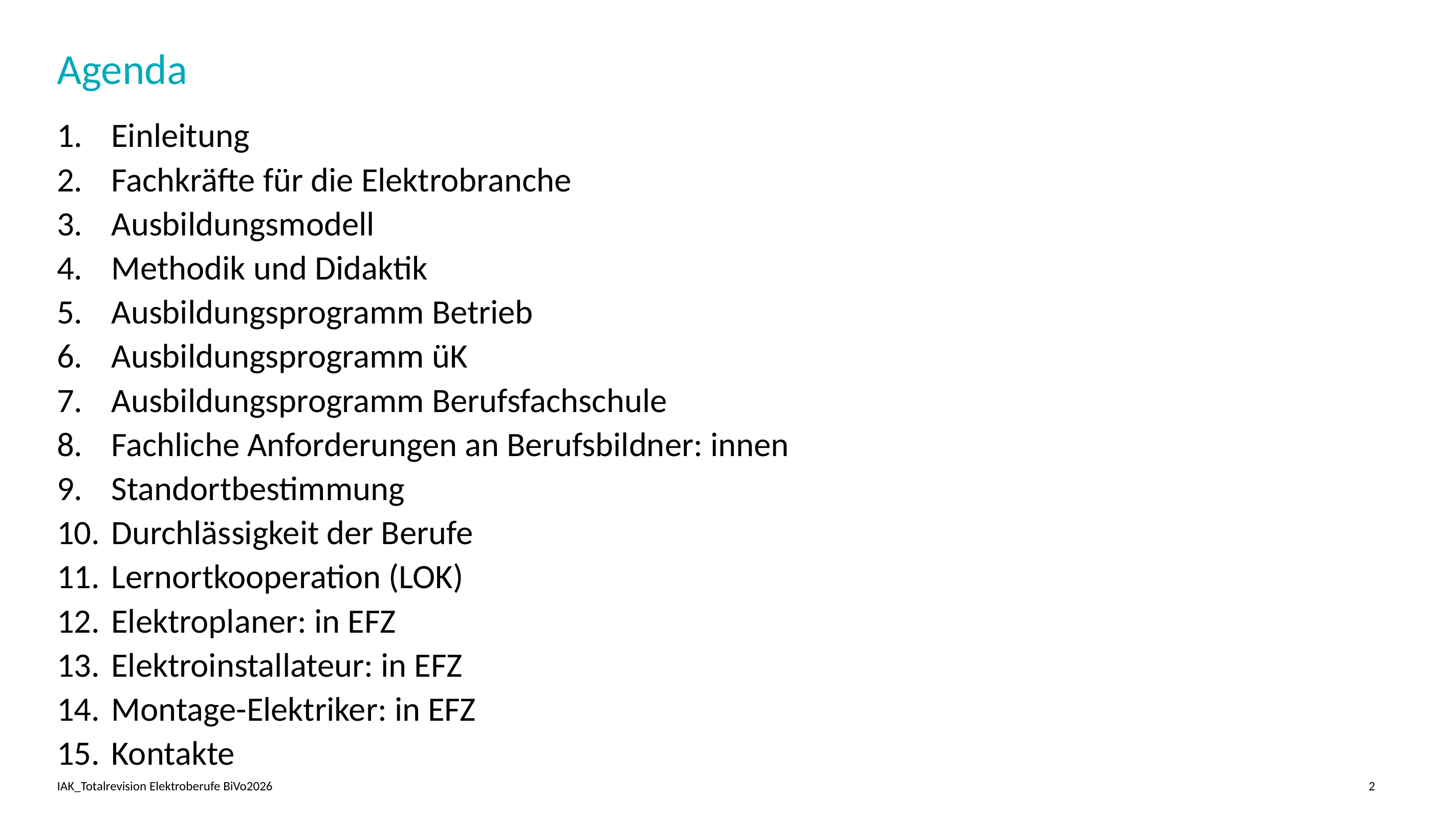

# Agenda
Einleitung
Fachkräfte für die Elektrobranche
Ausbildungsmodell
Methodik und Didaktik
Ausbildungsprogramm Betrieb
Ausbildungsprogramm üK
Ausbildungsprogramm Berufsfachschule
Fachliche Anforderungen an Berufsbildner: innen
Standortbestimmung
Durchlässigkeit der Berufe
Lernortkooperation (LOK)
Elektroplaner: in EFZ
Elektroinstallateur: in EFZ
Montage-Elektriker: in EFZ
Kontakte

IAK_Totalrevision Elektroberufe BiVo2026
2